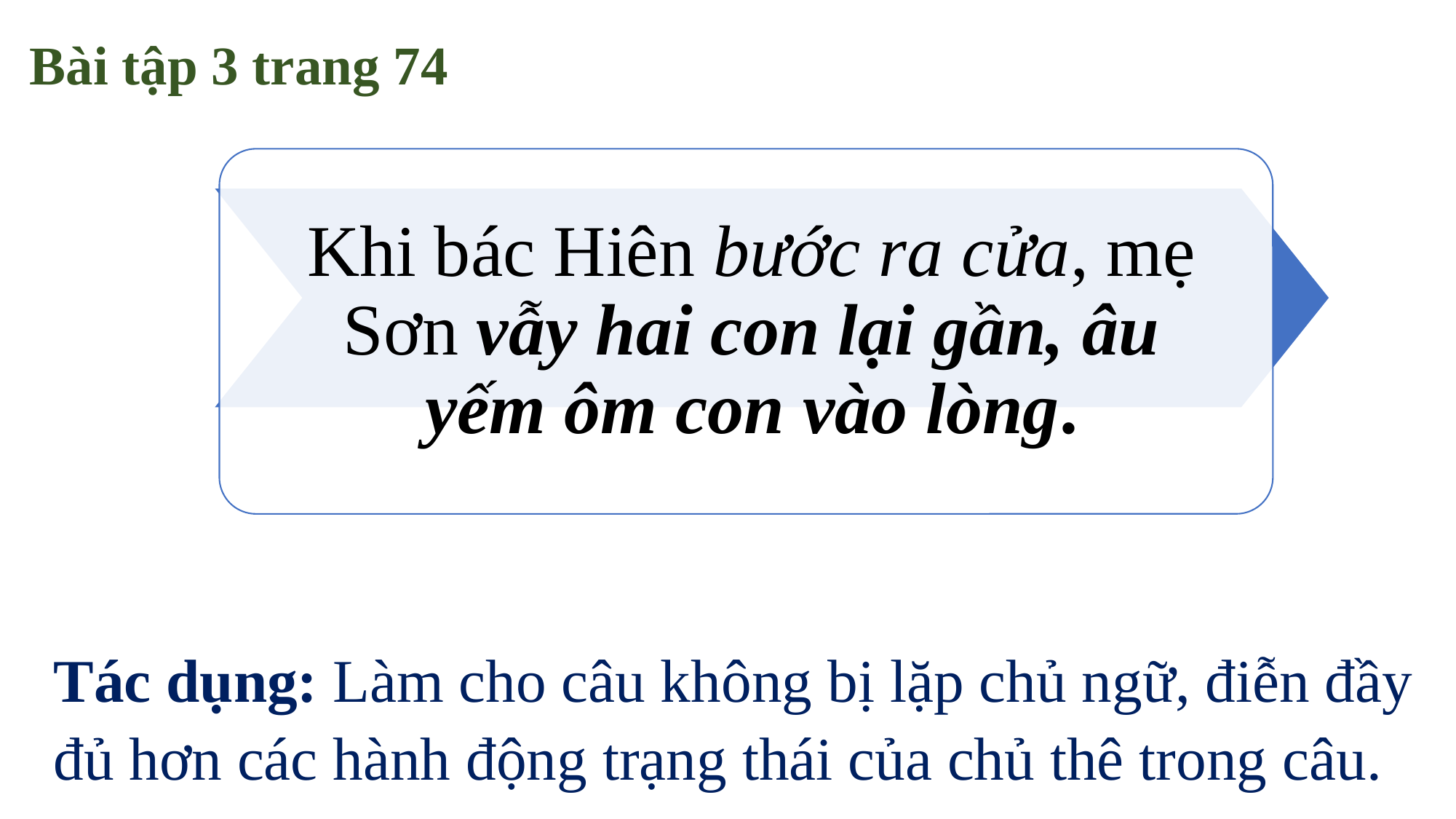

Bài tập 3 trang 74
Khi bác Hiên bước ra cửa, mẹ Sơn vẫy hai con lại gần, âu yếm ôm con vào lòng.
Tác dụng: Làm cho câu không bị lặp chủ ngữ, điễn đầy đủ hơn các hành động trạng thái của chủ thê trong câu.